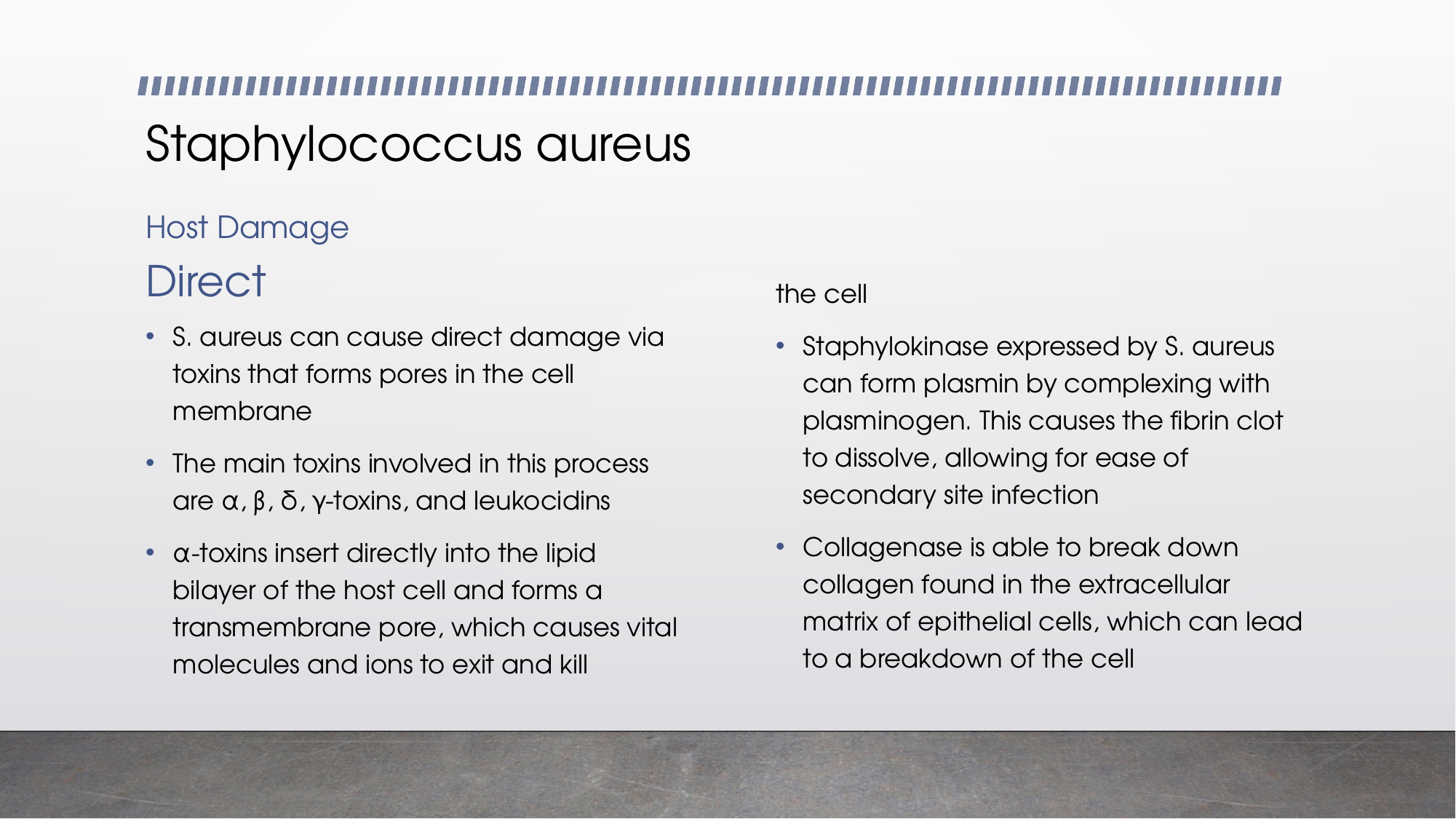

# Staphylococcus aureus
Host Damage
Direct

S. aureus can cause direct damage via toxins that forms pores in the cell membrane
The main toxins involved in this process are α, β, δ, γ-toxins, and leukocidins
α-toxins insert directly into the lipid bilayer of the host cell and forms a transmembrane pore, which causes vital molecules and ions to exit and kill
the cell
Staphylokinase expressed by S. aureus can form plasmin by complexing with plasminogen. This causes the fibrin clot to dissolve, allowing for ease of secondary site infection
Collagenase is able to break down collagen found in the extracellular matrix of epithelial cells, which can lead to a breakdown of the cell